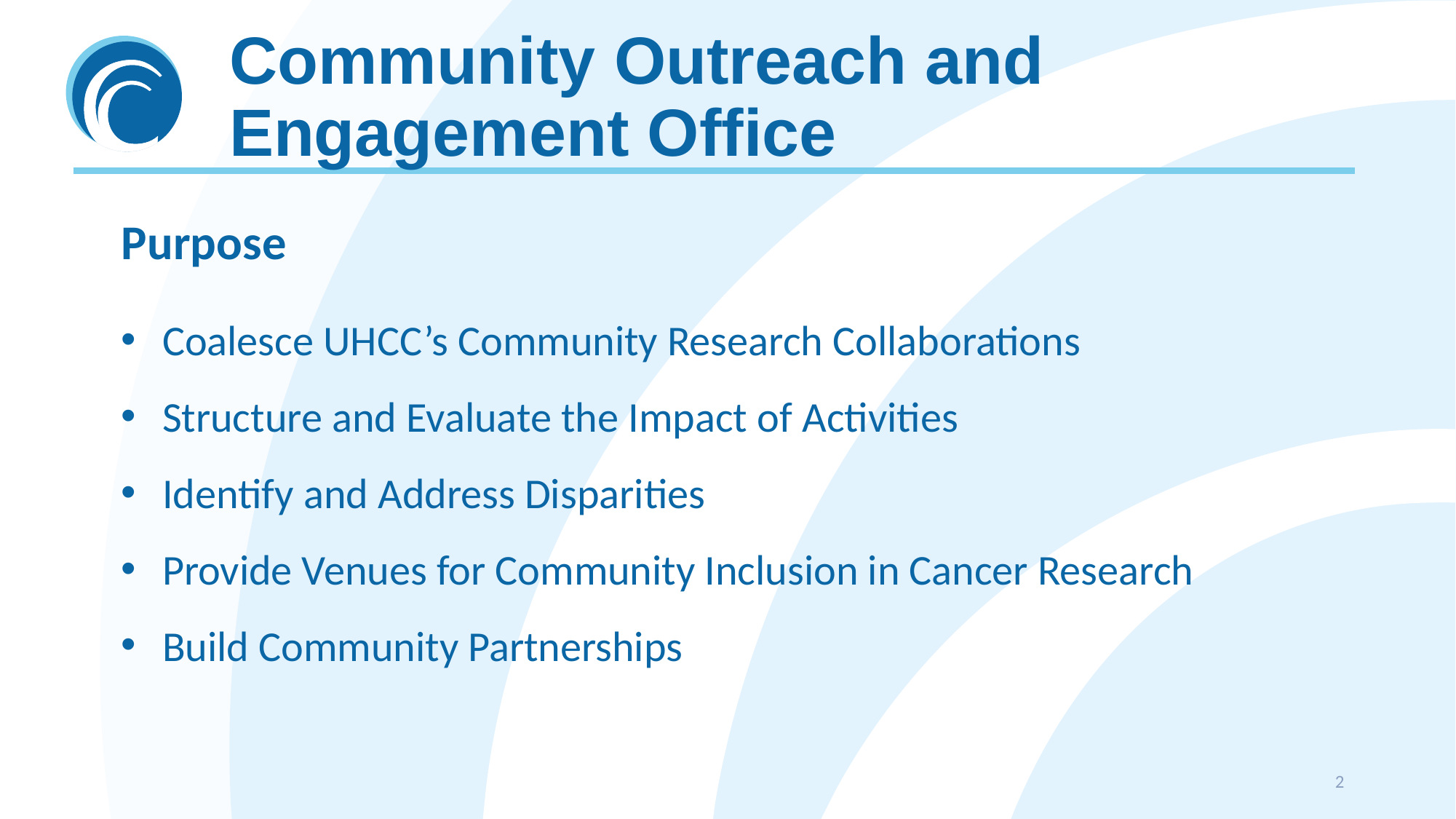

# Community Outreach and Engagement Office
Purpose

Coalesce UHCC’s Community Research Collaborations
Structure and Evaluate the Impact of Activities
Identify and Address Disparities
Provide Venues for Community Inclusion in Cancer Research
Build Community Partnerships

2